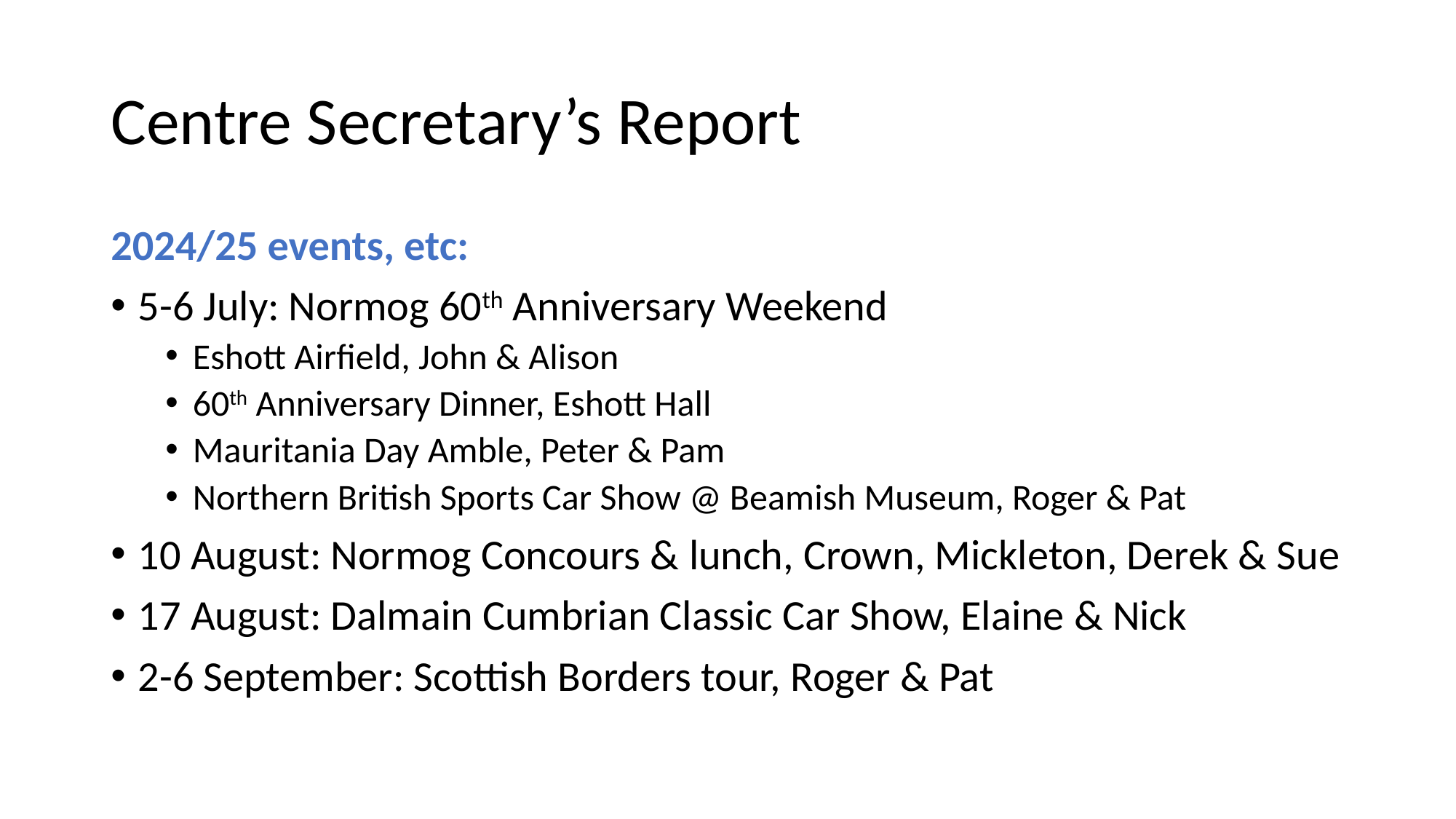

# Centre Secretary’s Report
2024/25 events, etc:
5-6 July: Normog 60th Anniversary Weekend
Eshott Airfield, John & Alison
60th Anniversary Dinner, Eshott Hall
Mauritania Day Amble, Peter & Pam
Northern British Sports Car Show @ Beamish Museum, Roger & Pat
10 August: Normog Concours & lunch, Crown, Mickleton, Derek & Sue
17 August: Dalmain Cumbrian Classic Car Show, Elaine & Nick
2-6 September: Scottish Borders tour, Roger & Pat